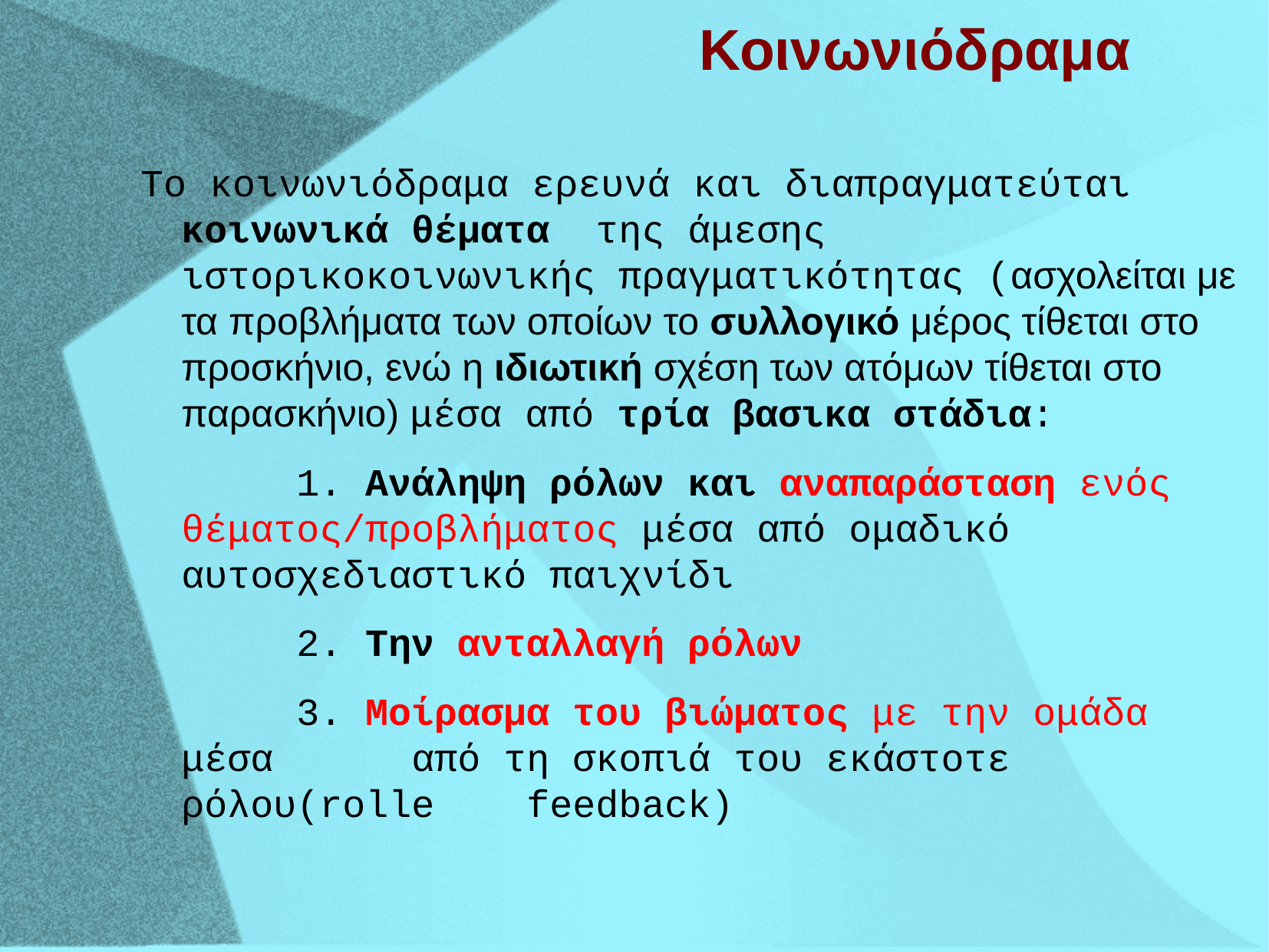

Κοινωνιόδραμα
Το κοινωνιόδραμα ερευνά και διαπραγματεύται κοινωνικά θέματα  της άμεσης ιστορικοκοινωνικής πραγματικότητας (ασχολείται με τα προβλήματα των οποίων το συλλογικό μέρος τίθεται στο προσκήνιο, ενώ η ιδιωτική σχέση των ατόμων τίθεται στο παρασκήνιο) μέσα από τρία βασικα στάδια:
		1. Ανάληψη ρόλων και αναπαράσταση ενός 	θέματος/προβλήματος μέσα από ομαδικό 	αυτοσχεδιαστικό παιχνίδι
		2. Την ανταλλαγή ρόλων
		3. Μοίρασμα του βιώματος με την ομάδα μέσα 	από τη σκοπιά του εκάστοτε ρόλου(rolle 	feedback)